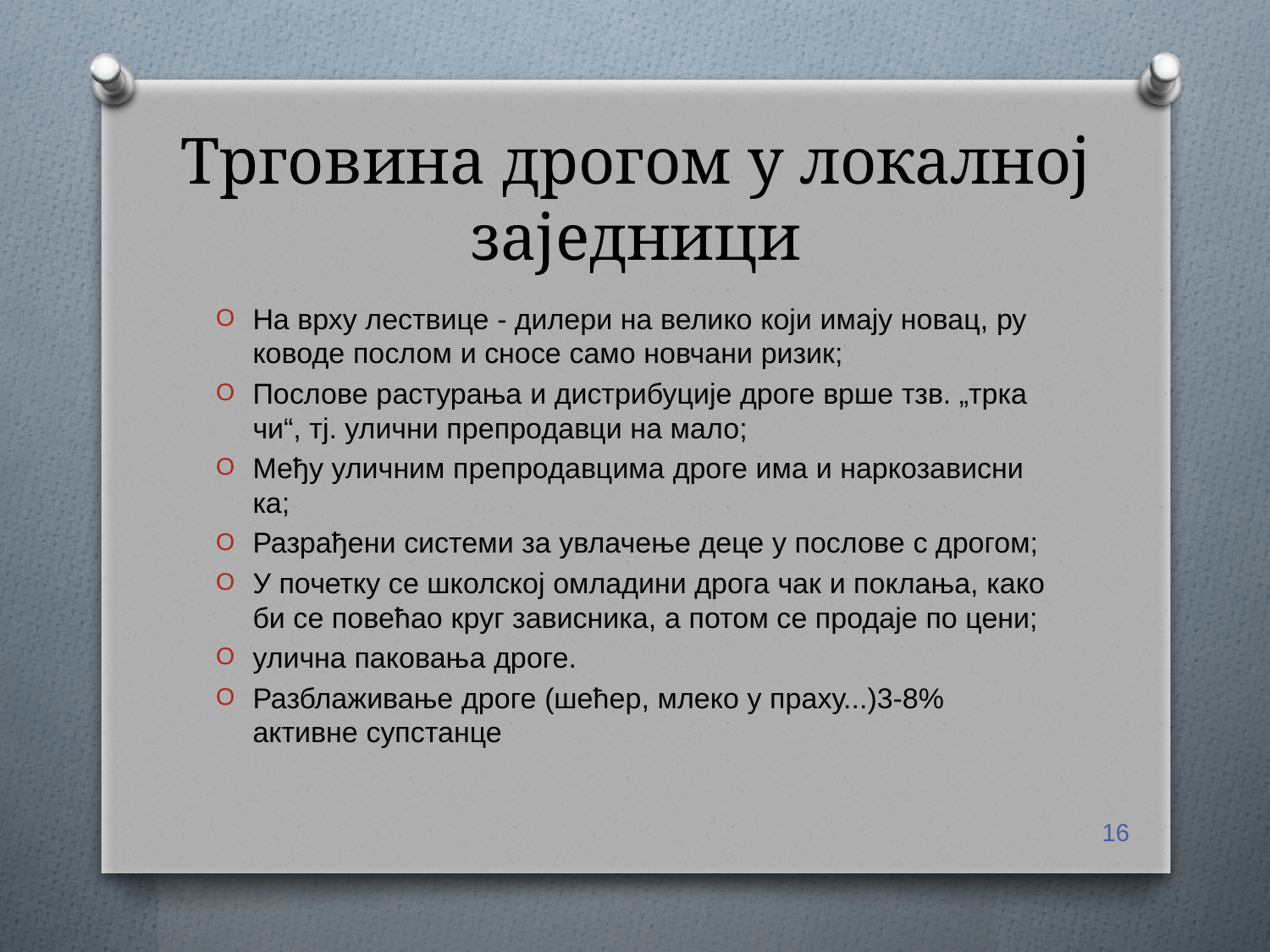

# Трговина дрогом у локалној заједници
На вр­ху ле­стви­це - ди­ле­ри на ве­ли­ко ко­ји има­ју но­вац, ру­ко­во­де по­слом и сно­се са­мо нов­ча­ни ри­зик;
По­сло­ве рас­ту­ра­ња и ди­стри­бу­ци­је дро­ге вр­ше тзв. „тр­ка­чи“, тј. улич­ни пре­про­дав­ци на ма­ло;
Ме­ђу улич­ним пре­про­дав­ци­ма дро­ге има и нар­коза­ви­сни­ка;
Раз­ра­ђе­ни си­сте­ми за увла­че­ње де­це у по­сло­ве с дро­гом;
У по­чет­ку се школ­ској омла­ди­ни дро­га чак и по­кла­ња, ка­ко би се по­ве­ћао круг за­ви­сни­ка, а по­том се про­да­је по це­ни;
улич­на па­ко­ва­ња дро­ге.
Разблаживање дроге (шећер, млеко у праху...)3-8% активне супстанце
16